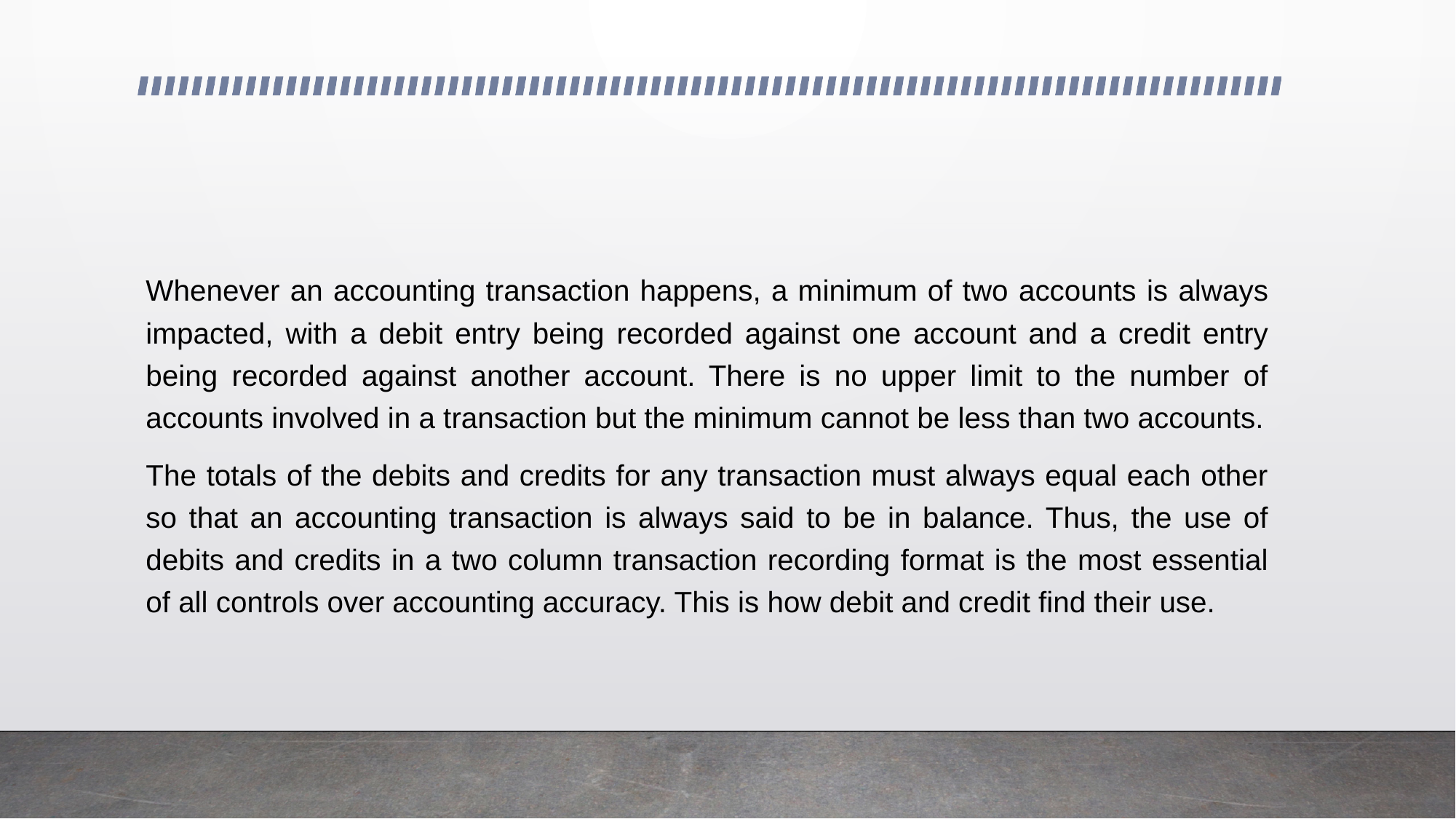

Whenever an accounting transaction happens, a minimum of two accounts is always impacted, with a debit entry being recorded against one account and a credit entry being recorded against another account. There is no upper limit to the number of accounts involved in a transaction but the minimum cannot be less than two accounts.
The totals of the debits and credits for any transaction must always equal each other so that an accounting transaction is always said to be in balance. Thus, the use of debits and credits in a two column transaction recording format is the most essential of all controls over accounting accuracy. This is how debit and credit find their use.